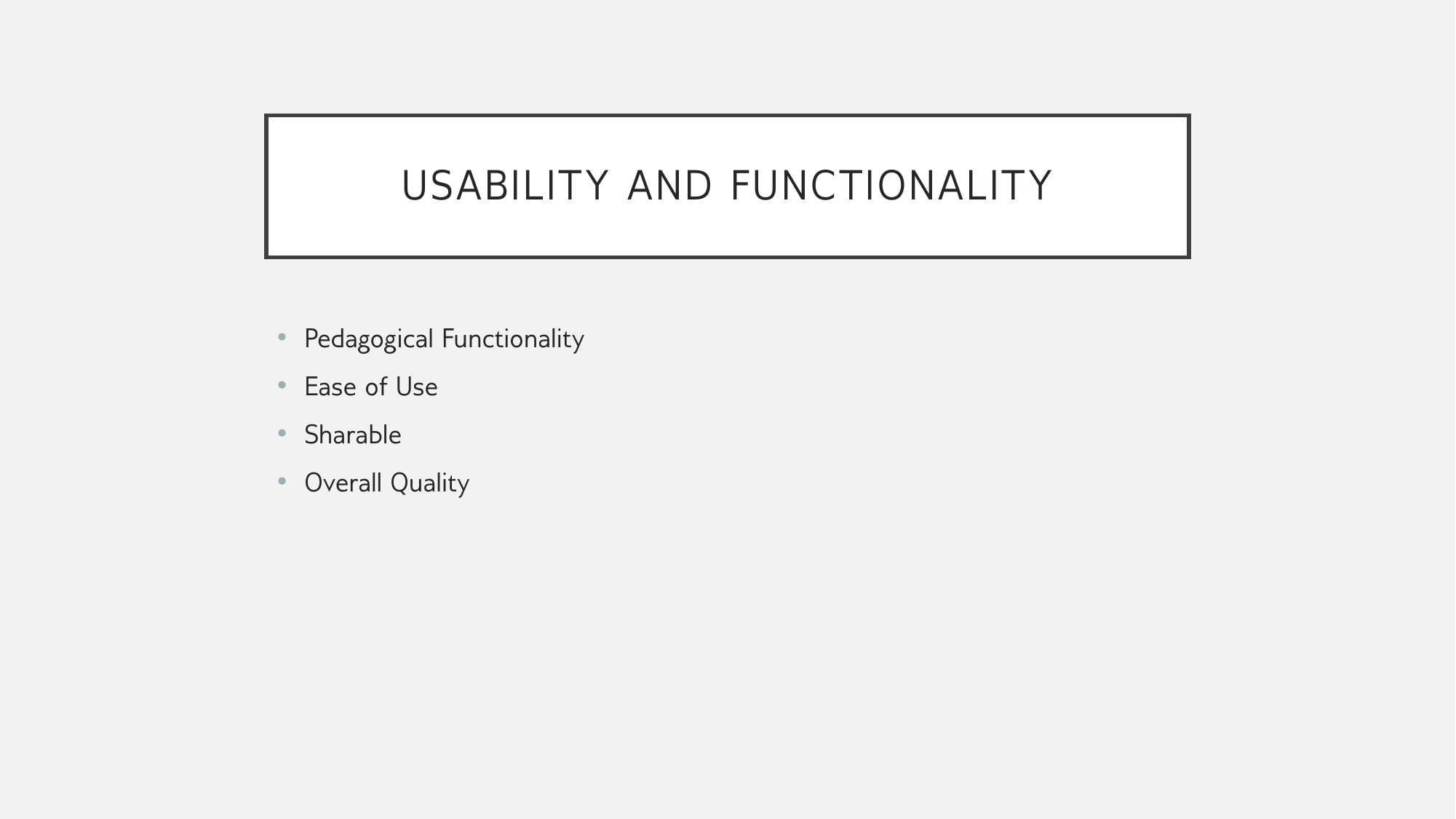

# Usability and Functionality
Pedagogical Functionality
Ease of Use
Sharable
Overall Quality